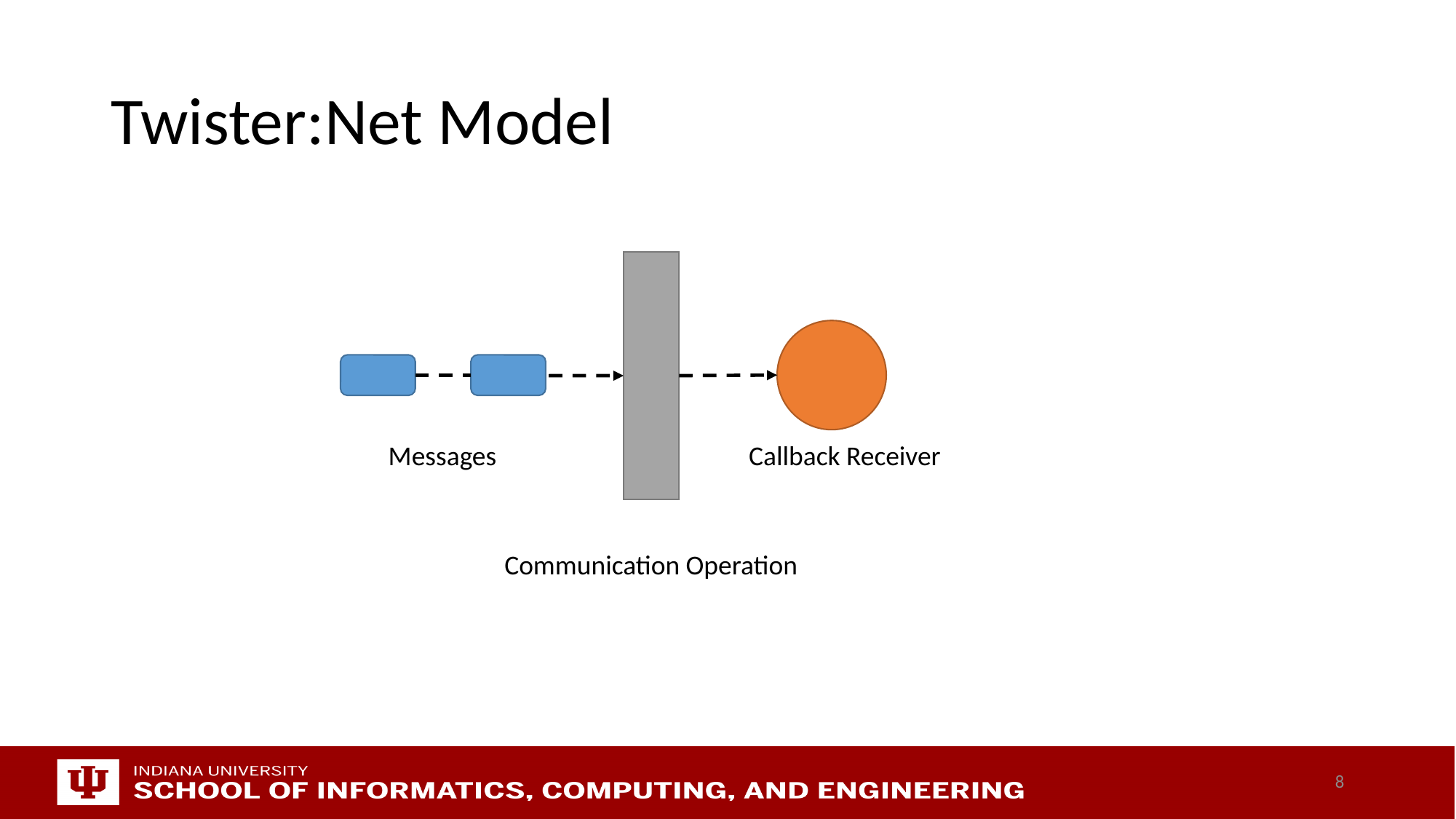

# Twister:Net Model

Messages
Callback Receiver
Communication Operation
8